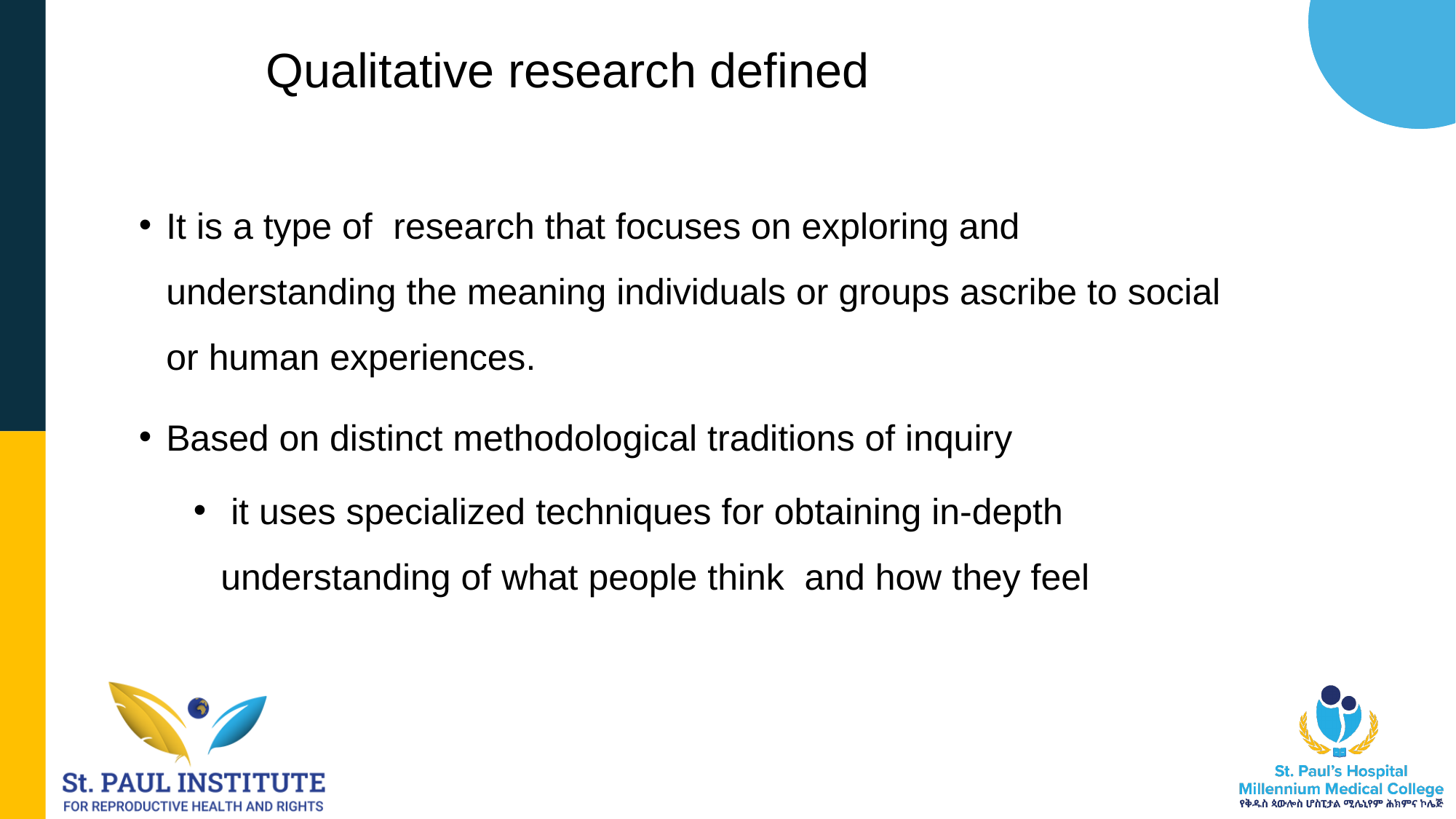

# Qualitative research defined

It is a type of  research that focuses on exploring and understanding the meaning individuals or groups ascribe to social or human experiences.
Based on distinct methodological traditions of inquiry
 it uses specialized techniques for obtaining in-depth understanding of what people think  and how they feel